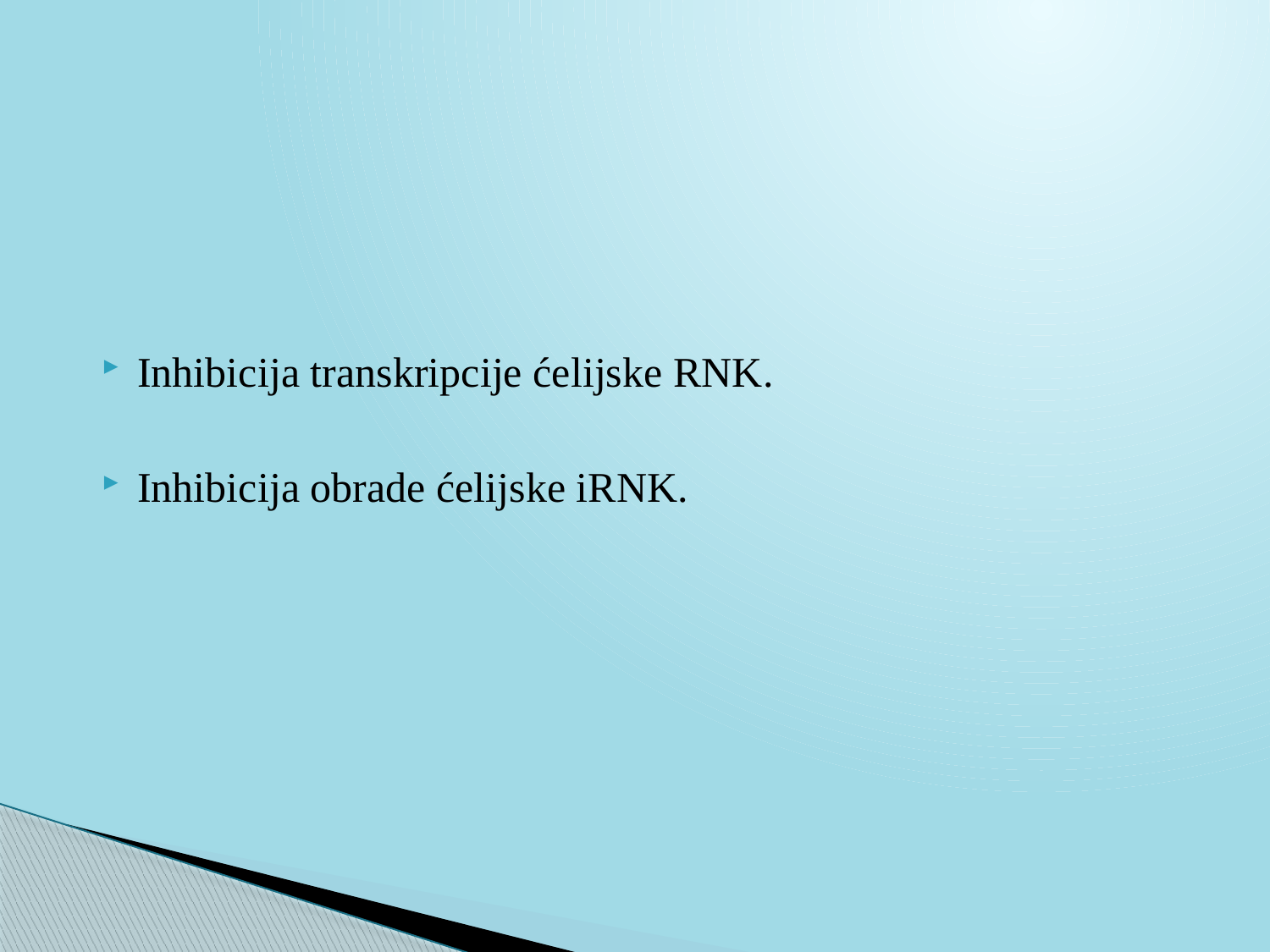

Inhibicija transkripcije ćelijske RNK.

Inhibicija obrade ćelijske iRNK.